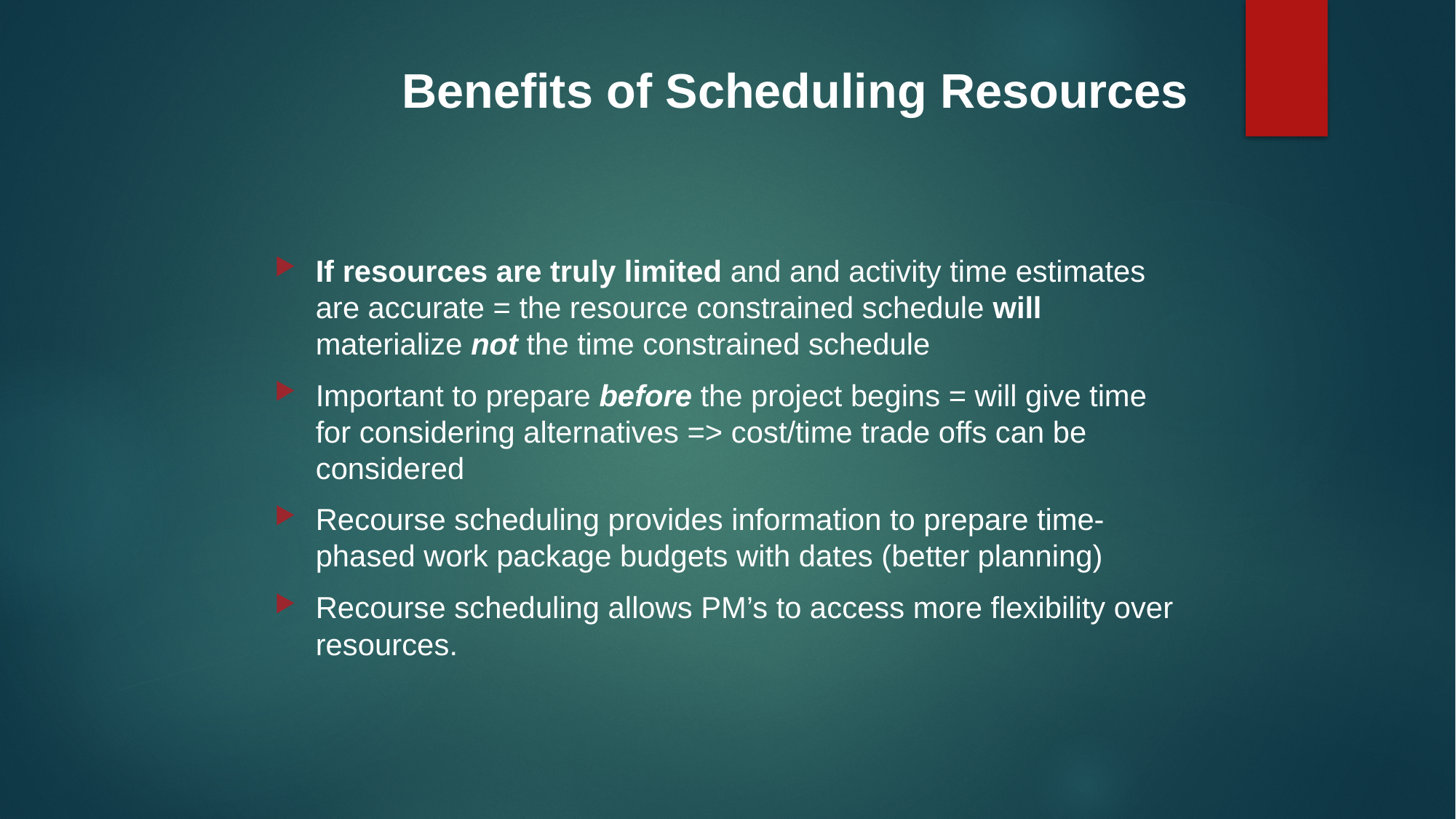

# Benefits of Scheduling Resources
If resources are truly limited and and activity time estimates are accurate = the resource constrained schedule will materialize not the time constrained schedule
Important to prepare before the project begins = will give time for considering alternatives => cost/time trade offs can be considered
Recourse scheduling provides information to prepare time-phased work package budgets with dates (better planning)
Recourse scheduling allows PM’s to access more flexibility over resources.